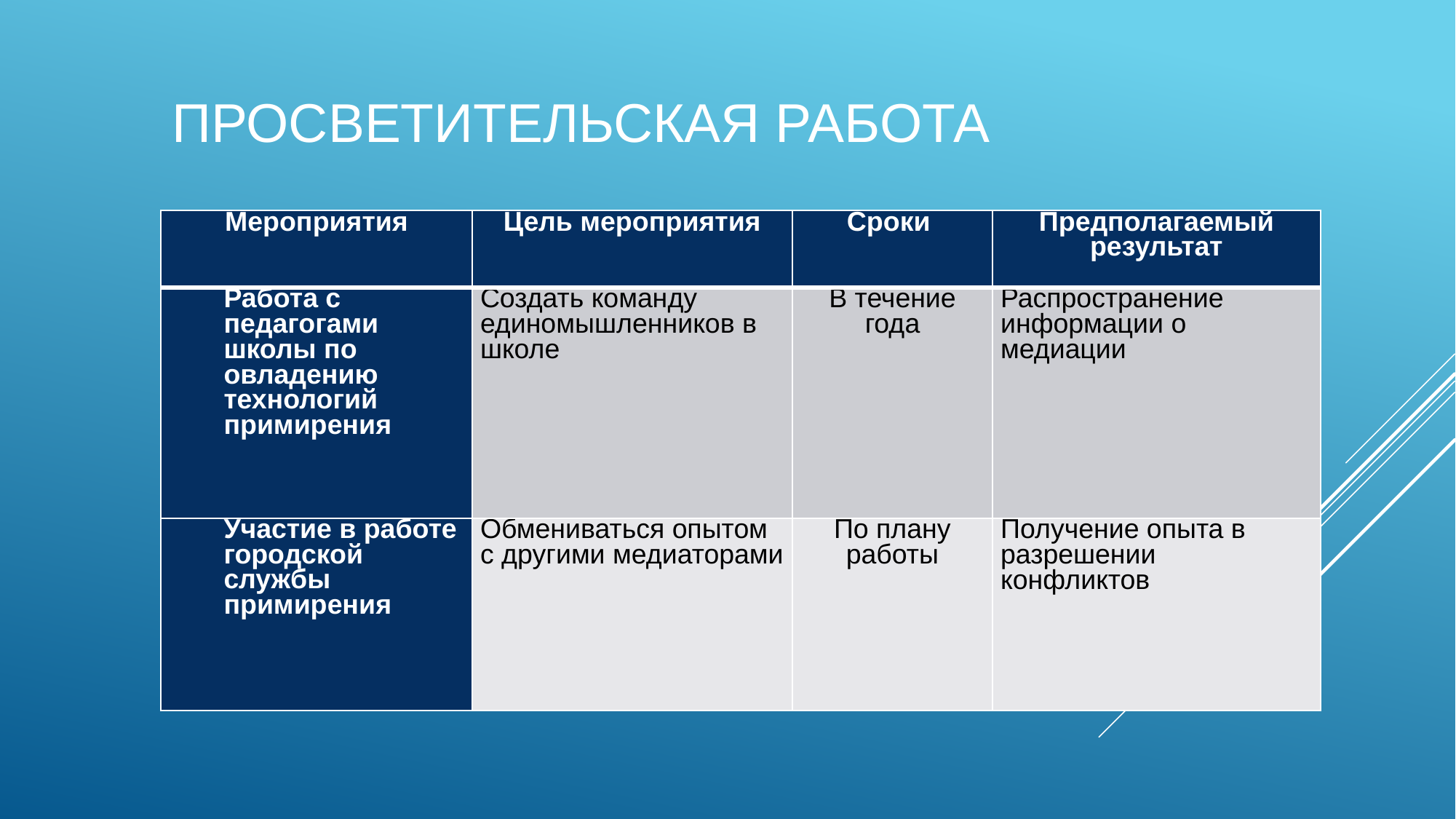

# просветительская работа
| Мероприятия | Цель мероприятия | Сроки | Предполагаемый результат |
| --- | --- | --- | --- |
| Работа с педагогами школы по овладению технологий примирения | Создать команду единомышленников в школе | В течение года | Распространение информации о медиации |
| Участие в работе городской службы примирения | Обмениваться опытом с другими медиаторами | По плану работы | Получение опыта в разрешении конфликтов |